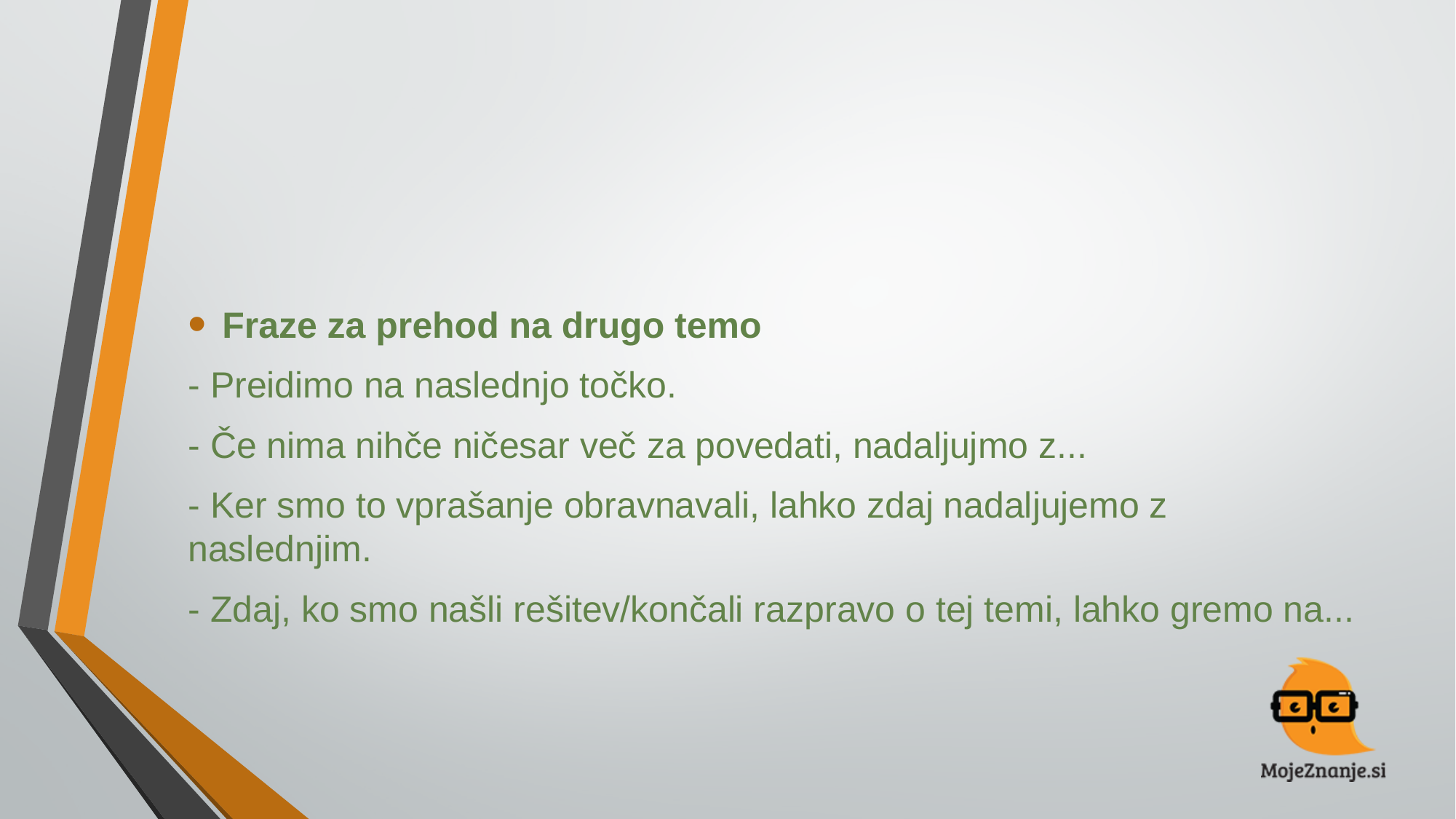

#
Fraze za prehod na drugo temo
- Preidimo na naslednjo točko.
- Če nima nihče ničesar več za povedati, nadaljujmo z...
- Ker smo to vprašanje obravnavali, lahko zdaj nadaljujemo z naslednjim.
- Zdaj, ko smo našli rešitev/končali razpravo o tej temi, lahko gremo na...